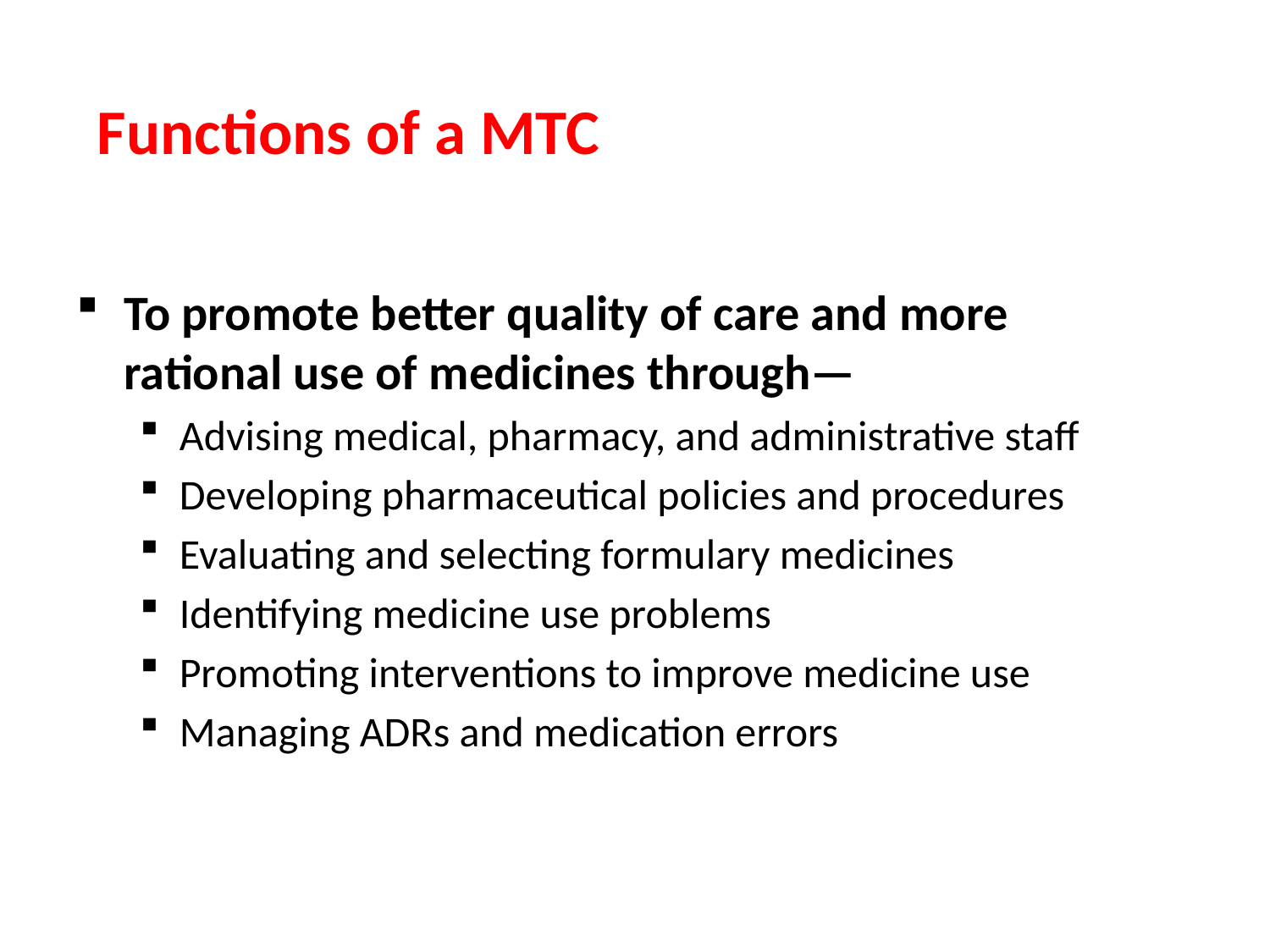

# Functions of a MTC
To promote better quality of care and more rational use of medicines through—
Advising medical, pharmacy, and administrative staff
Developing pharmaceutical policies and procedures
Evaluating and selecting formulary medicines
Identifying medicine use problems
Promoting interventions to improve medicine use
Managing ADRs and medication errors